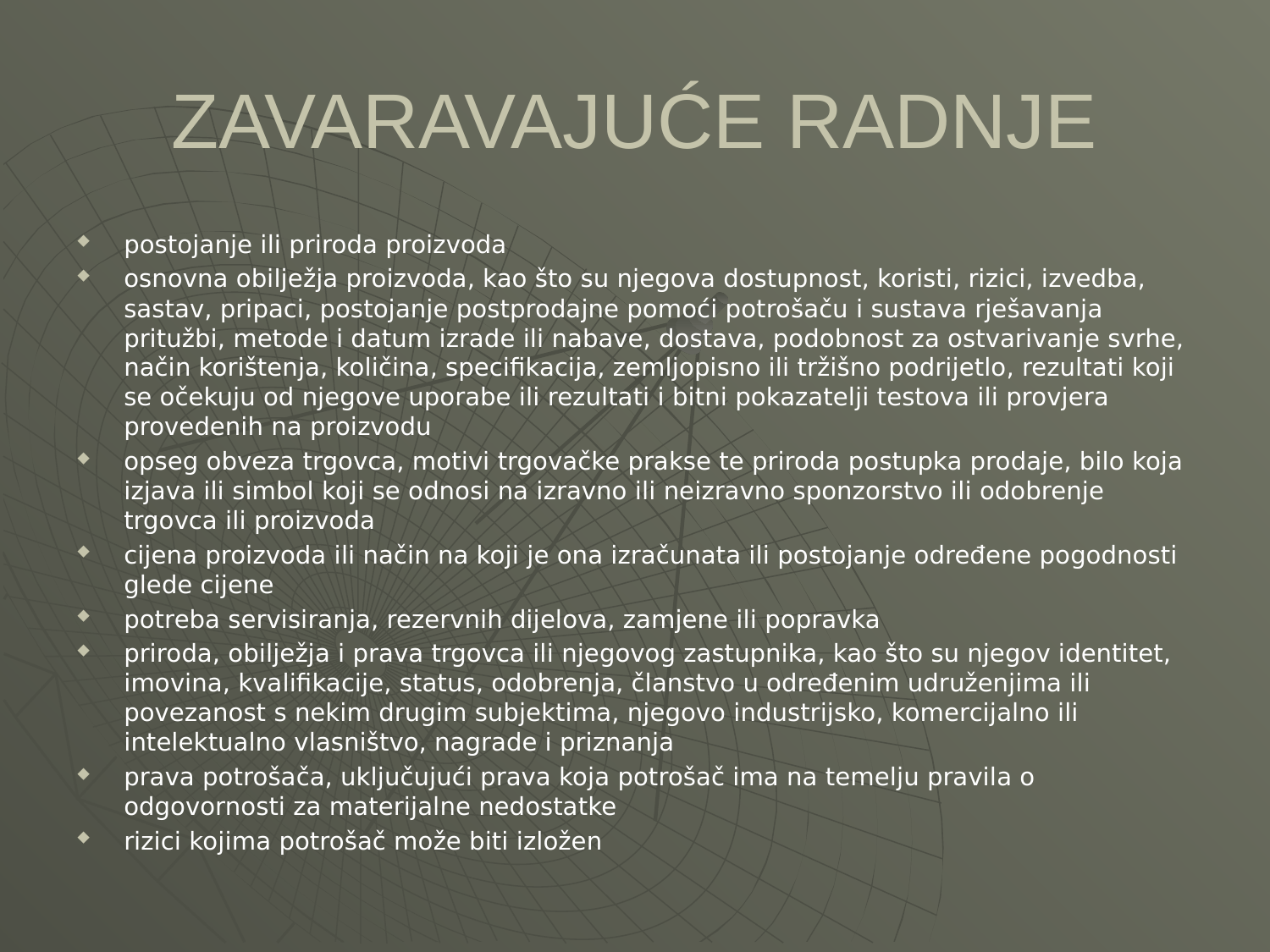

ZAVARAVAJUĆE RADNJE
postojanje ili priroda proizvoda
osnovna obilježja proizvoda, kao što su njegova dostupnost, koristi, rizici, izvedba, sastav, pripaci, postojanje postprodajne pomoći potrošaču i sustava rješavanja pritužbi, metode i datum izrade ili nabave, dostava, podobnost za ostvarivanje svrhe, način korištenja, količina, specifikacija, zemljopisno ili tržišno podrijetlo, rezultati koji se očekuju od njegove uporabe ili rezultati i bitni pokazatelji testova ili provjera provedenih na proizvodu
opseg obveza trgovca, motivi trgovačke prakse te priroda postupka prodaje, bilo koja izjava ili simbol koji se odnosi na izravno ili neizravno sponzorstvo ili odobrenje trgovca ili proizvoda
cijena proizvoda ili način na koji je ona izračunata ili postojanje određene pogodnosti glede cijene
potreba servisiranja, rezervnih dijelova, zamjene ili popravka
priroda, obilježja i prava trgovca ili njegovog zastupnika, kao što su njegov identitet, imovina, kvalifikacije, status, odobrenja, članstvo u određenim udruženjima ili povezanost s nekim drugim subjektima, njegovo industrijsko, komercijalno ili intelektualno vlasništvo, nagrade i priznanja
prava potrošača, uključujući prava koja potrošač ima na temelju pravila o odgovornosti za materijalne nedostatke
rizici kojima potrošač može biti izložen